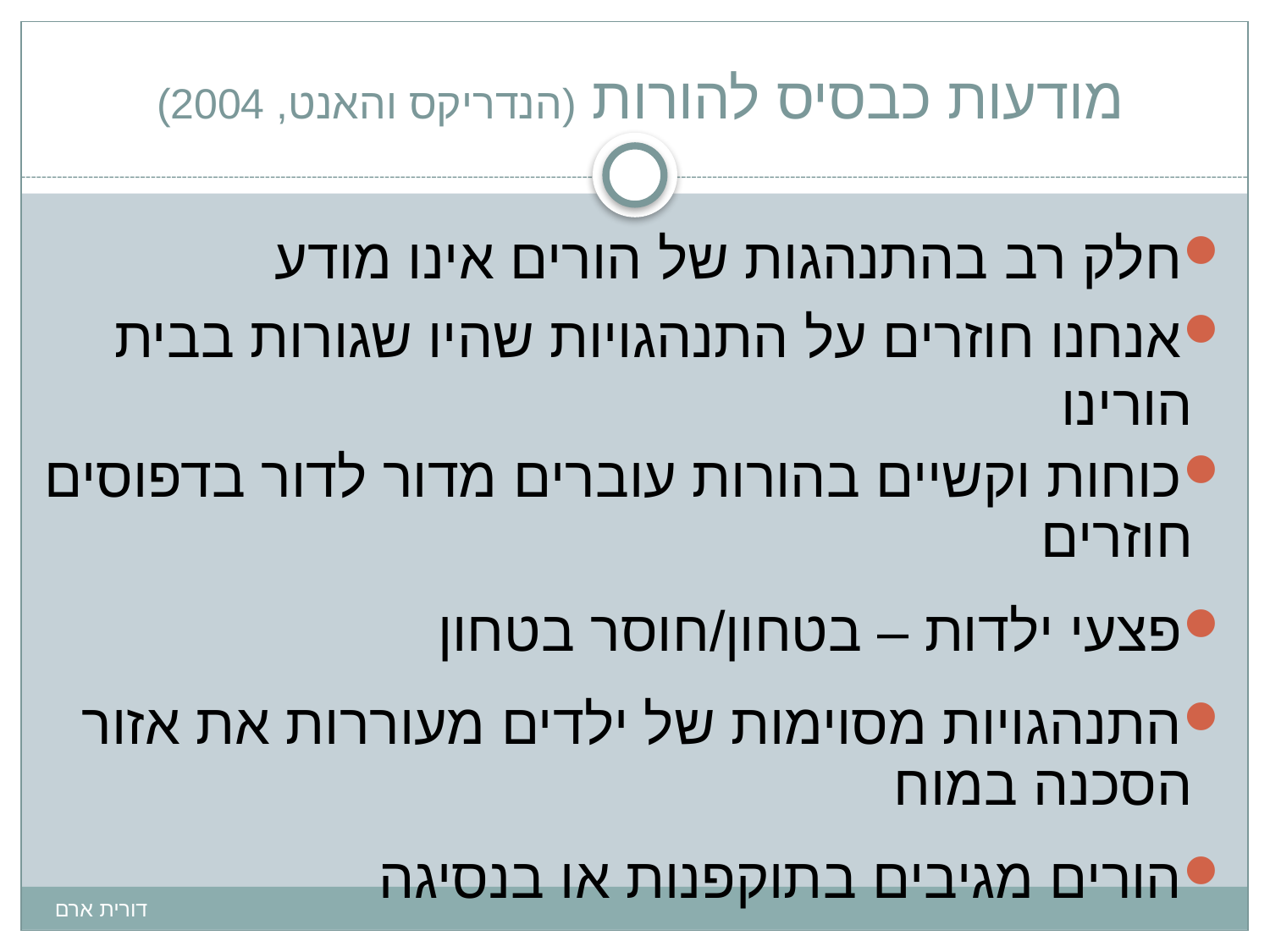

# מודעות כבסיס להורות (הנדריקס והאנט, 2004)
חלק רב בהתנהגות של הורים אינו מודע
אנחנו חוזרים על התנהגויות שהיו שגורות בבית הורינו
כוחות וקשיים בהורות עוברים מדור לדור בדפוסים חוזרים
פצעי ילדות – בטחון/חוסר בטחון
התנהגויות מסוימות של ילדים מעוררות את אזור הסכנה במוח
הורים מגיבים בתוקפנות או בנסיגה
דורית ארם